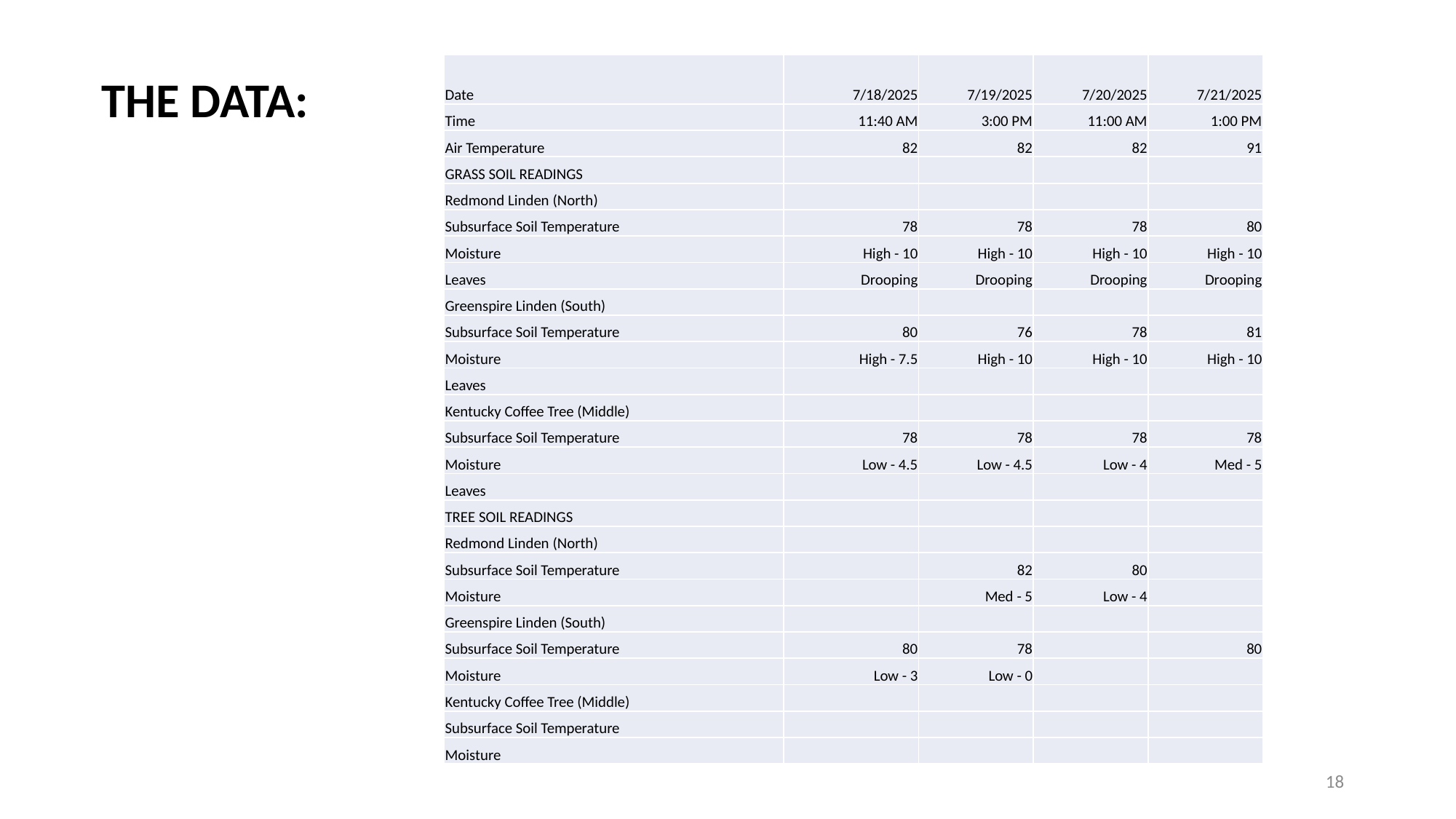

THE DATA:
| Date | 7/18/2025 | 7/19/2025 | 7/20/2025 | 7/21/2025 |
| --- | --- | --- | --- | --- |
| Time | 11:40 AM | 3:00 PM | 11:00 AM | 1:00 PM |
| Air Temperature | 82 | 82 | 82 | 91 |
| GRASS SOIL READINGS |  |  |  |  |
| Redmond Linden (North) |  |  |  |  |
| Subsurface Soil Temperature | 78 | 78 | 78 | 80 |
| Moisture | High - 10 | High - 10 | High - 10 | High - 10 |
| Leaves | Drooping | Drooping | Drooping | Drooping |
| Greenspire Linden (South) |  |  |  |  |
| Subsurface Soil Temperature | 80 | 76 | 78 | 81 |
| Moisture | High - 7.5 | High - 10 | High - 10 | High - 10 |
| Leaves |  |  |  |  |
| Kentucky Coffee Tree (Middle) |  |  |  |  |
| Subsurface Soil Temperature | 78 | 78 | 78 | 78 |
| Moisture | Low - 4.5 | Low - 4.5 | Low - 4 | Med - 5 |
| Leaves |  |  |  |  |
| TREE SOIL READINGS |  |  |  |  |
| Redmond Linden (North) |  |  |  |  |
| Subsurface Soil Temperature |  | 82 | 80 |  |
| Moisture |  | Med - 5 | Low - 4 |  |
| Greenspire Linden (South) |  |  |  |  |
| Subsurface Soil Temperature | 80 | 78 |  | 80 |
| Moisture | Low - 3 | Low - 0 |  |  |
| Kentucky Coffee Tree (Middle) |  |  |  |  |
| Subsurface Soil Temperature |  |  |  |  |
| Moisture |  |  |  |  |
18